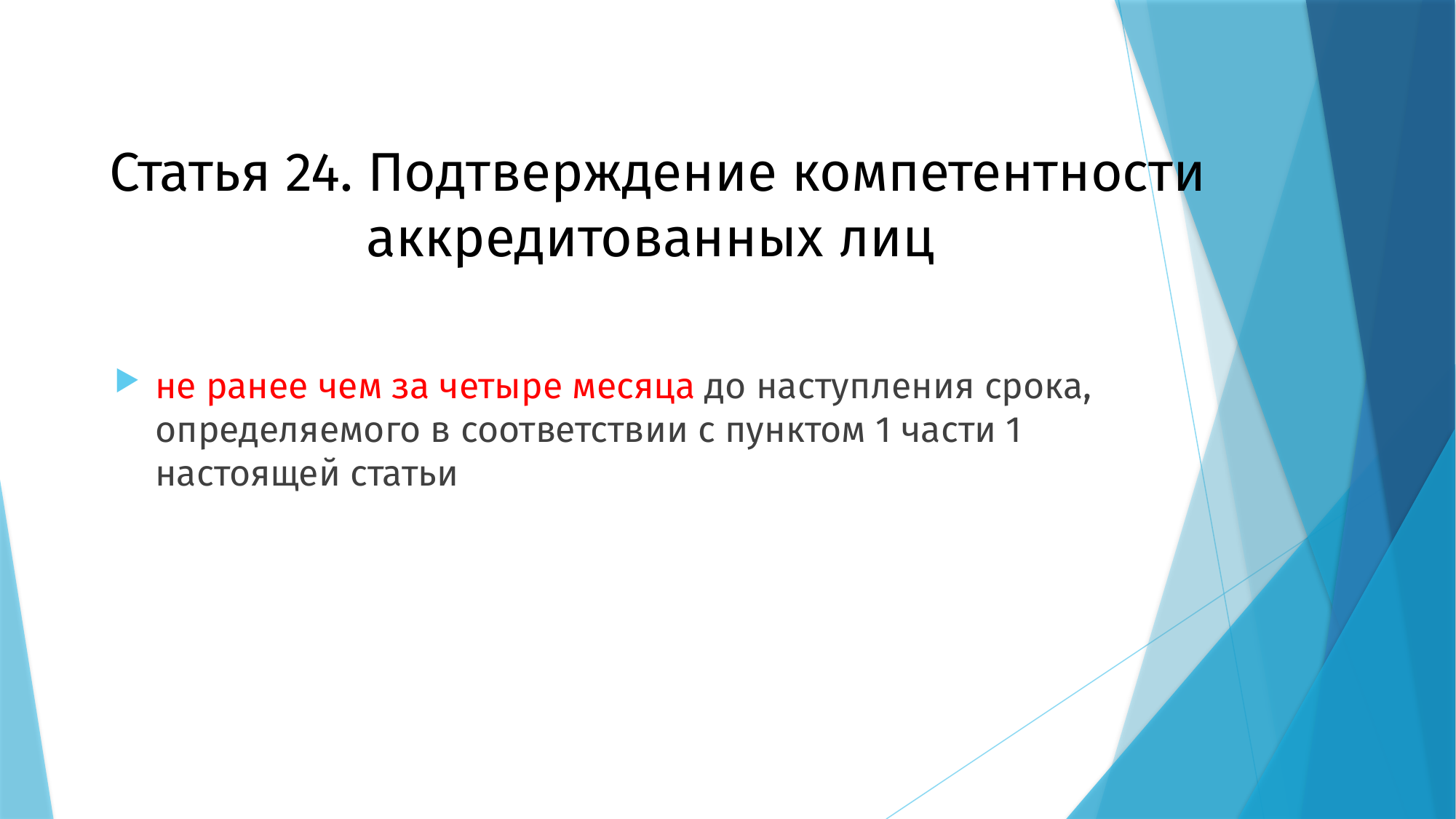

# Статья 24. Подтверждение компетентности аккредитованных лиц
не ранее чем за четыре месяца до наступления срока, определяемого в соответствии с пунктом 1 части 1 настоящей статьи